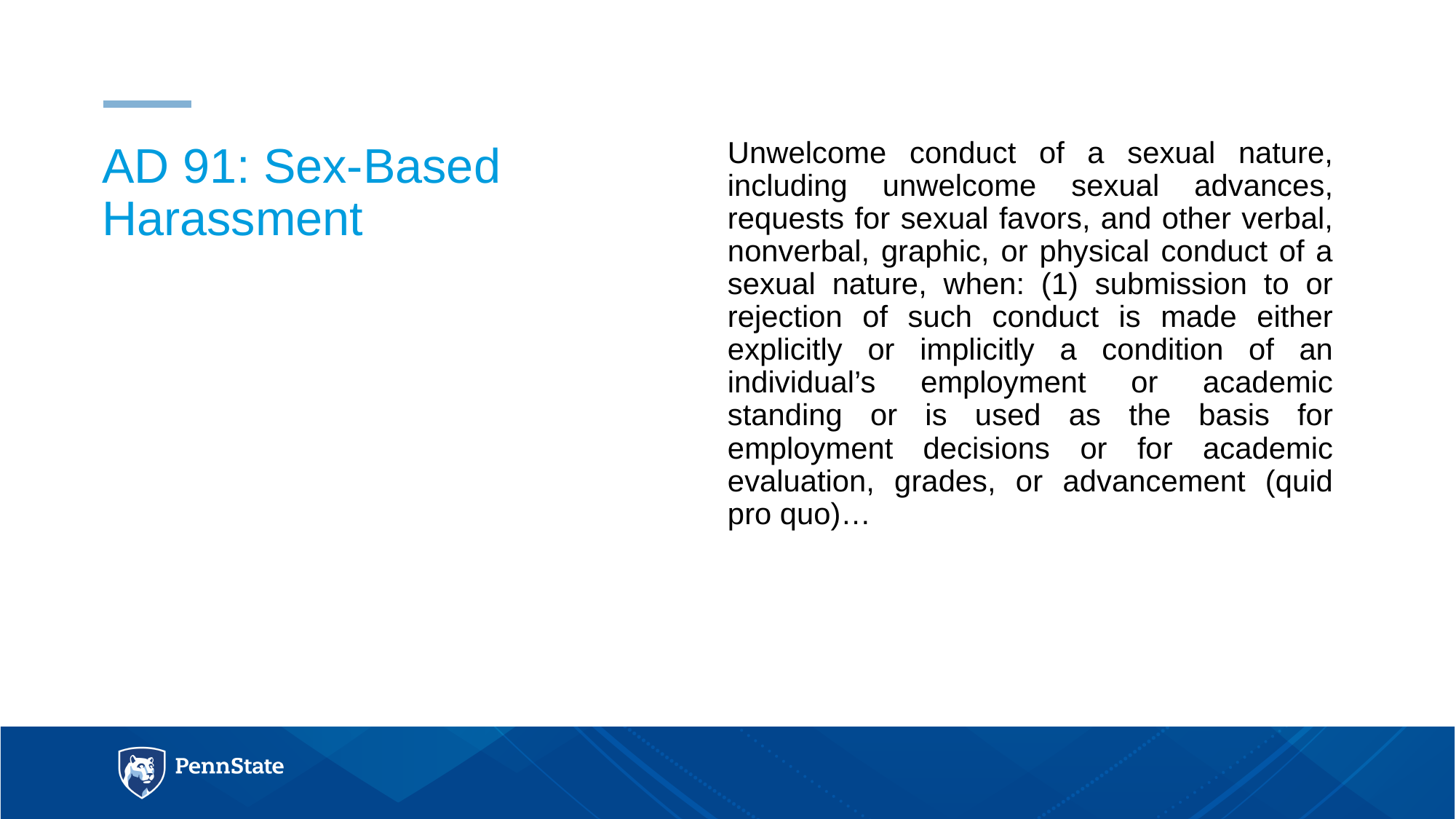

Unwelcome conduct of a sexual nature, including unwelcome sexual advances, requests for sexual favors, and other verbal, nonverbal, graphic, or physical conduct of a sexual nature, when: (1) submission to or rejection of such conduct is made either explicitly or implicitly a condition of an individual’s employment or academic standing or is used as the basis for employment decisions or for academic evaluation, grades, or advancement (quid pro quo)…
# AD 91: Sex-Based Harassment